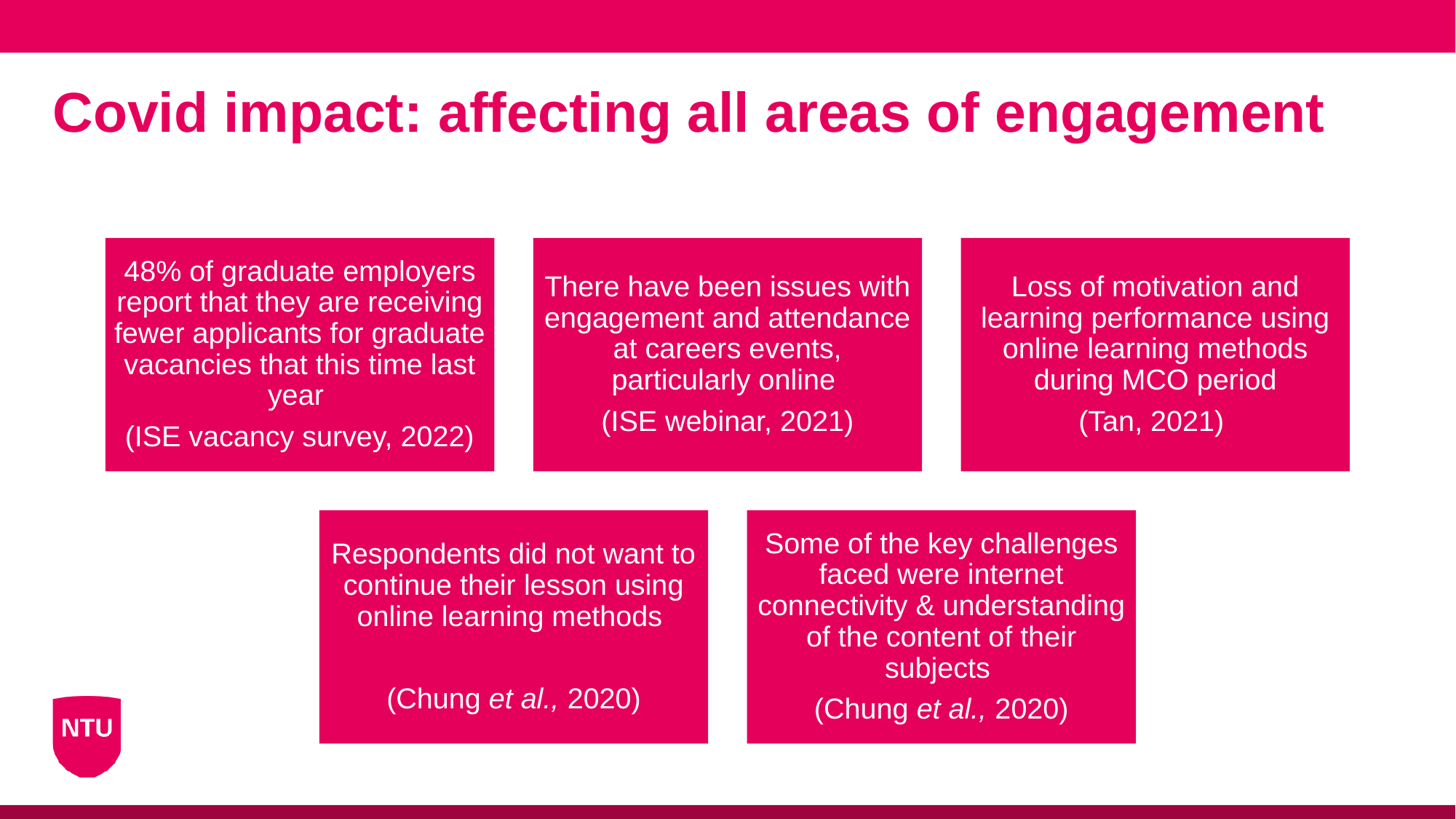

# Covid impact: affecting all areas of engagement
48% of graduate employers report that they are receiving fewer applicants for graduate vacancies that this time last year
(ISE vacancy survey, 2022)
There have been issues with engagement and attendance at careers events, particularly online
(ISE webinar, 2021)
Loss of motivation and learning performance using online learning methods during MCO period
(Tan, 2021)
Respondents did not want to continue their lesson using online learning methods

(Chung et al., 2020)
Some of the key challenges faced were internet connectivity & understanding of the content of their subjects
(Chung et al., 2020)